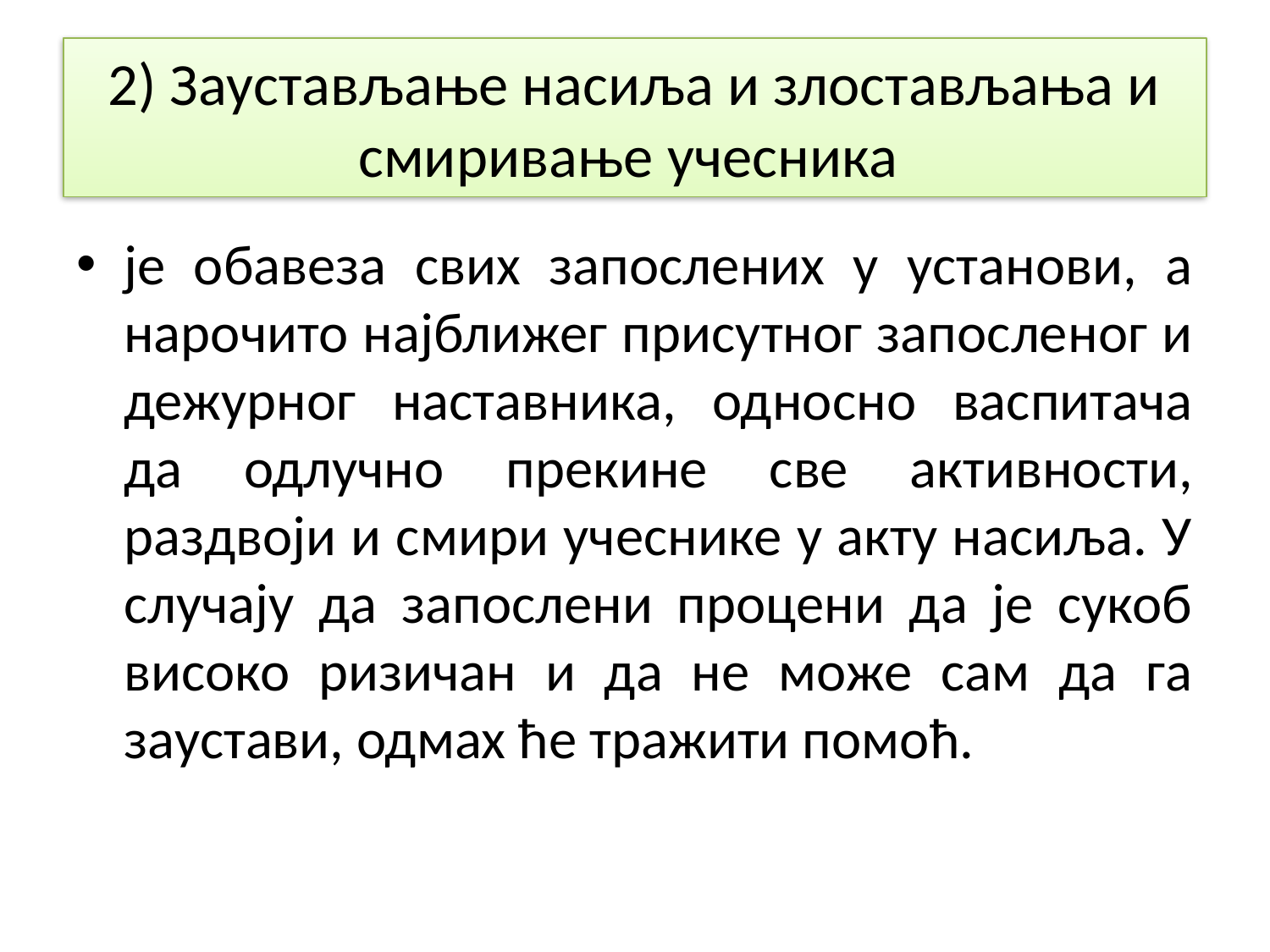

# 2) Заустављање насиља и злостављања и смиривање учесника
је обавеза свих запослених у установи, а нарочито најближег присутног запосленог и дежурног наставника, односно васпитача да одлучно прекине све активности, раздвоји и смири учеснике у акту насиља. У случају да запослени процени да је сукоб високо ризичан и да не може сам да га заустави, одмах ће тражити помоћ.